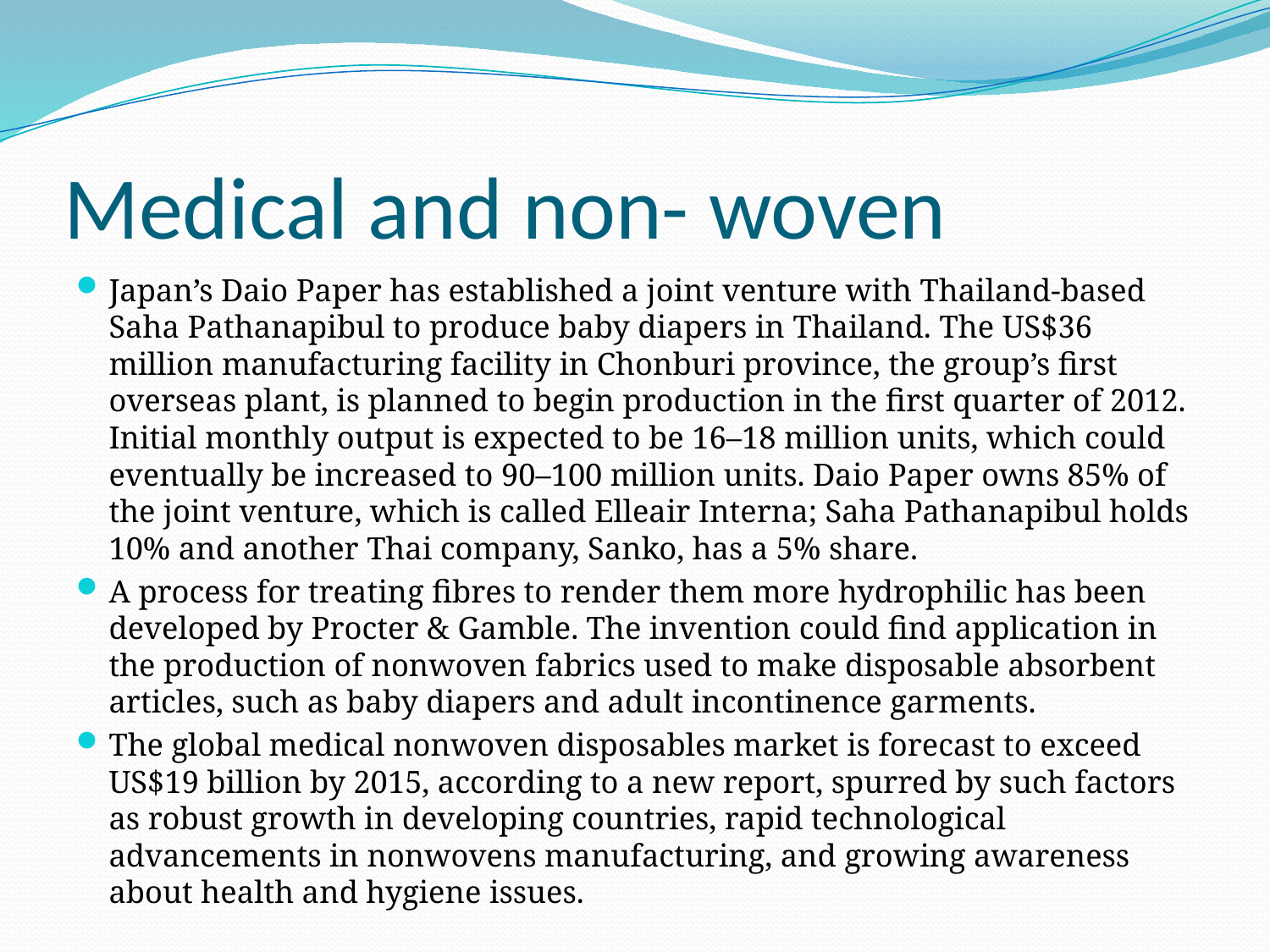

# Medical and non- woven
Japan’s Daio Paper has established a joint venture with Thailand-based Saha Pathanapibul to produce baby diapers in Thailand. The US$36 million manufacturing facility in Chonburi province, the group’s first overseas plant, is planned to begin production in the first quarter of 2012. Initial monthly output is expected to be 16–18 million units, which could eventually be increased to 90–100 million units. Daio Paper owns 85% of the joint venture, which is called Elleair Interna; Saha Pathanapibul holds 10% and another Thai company, Sanko, has a 5% share.
A process for treating fibres to render them more hydrophilic has been developed by Procter & Gamble. The invention could find application in the production of nonwoven fabrics used to make disposable absorbent articles, such as baby diapers and adult incontinence garments.
The global medical nonwoven disposables market is forecast to exceed US$19 billion by 2015, according to a new report, spurred by such factors as robust growth in developing countries, rapid technological advancements in nonwovens manufacturing, and growing awareness about health and hygiene issues.